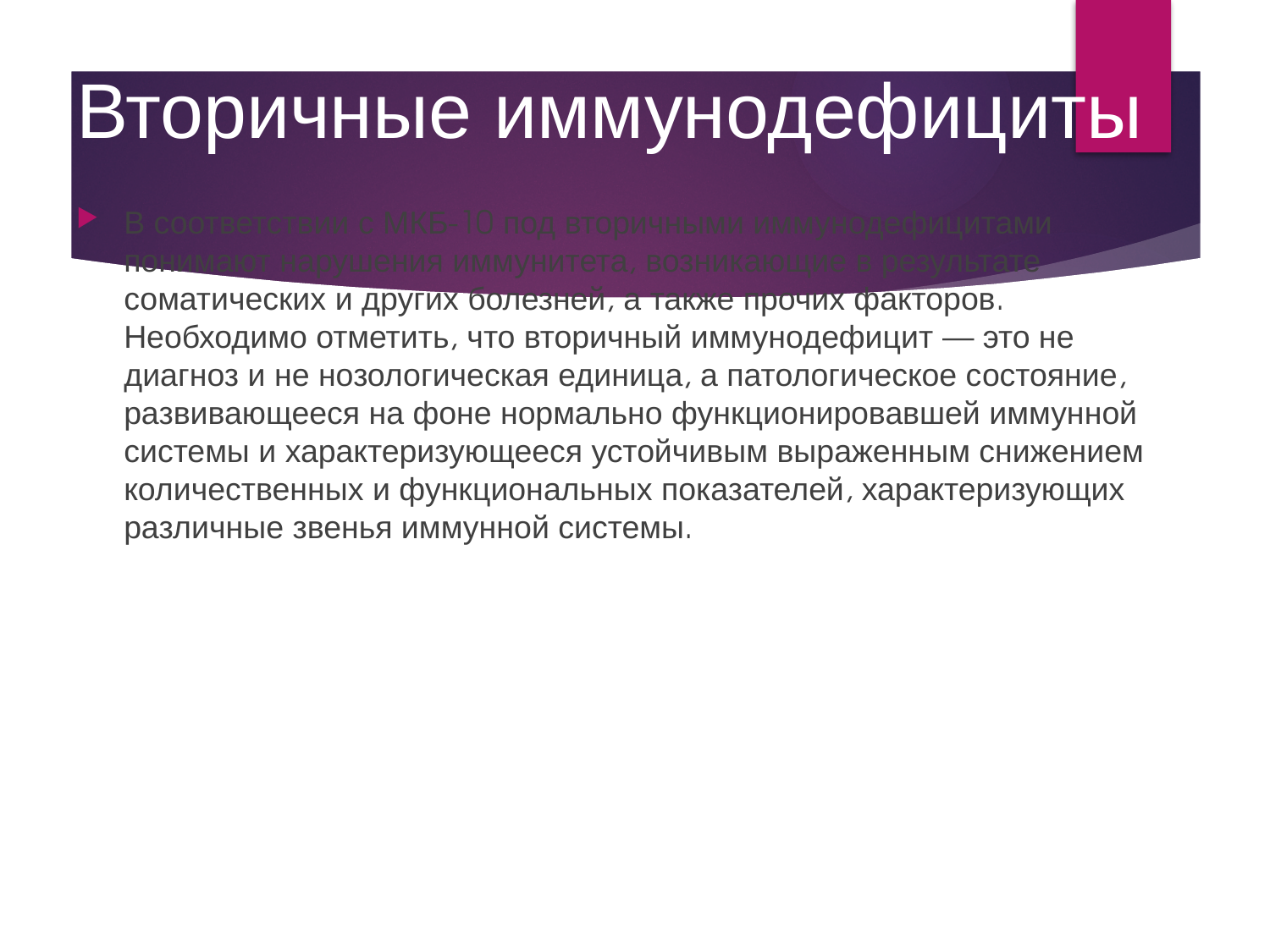

# Вторичные иммунодефициты
В соответствии с МКБ-10 под вторичными иммунодефицитами понимают нарушения имму­нитета, возникающие в результате соматических и других болезней, а также прочих факторов. Необходимо отметить, что вторичный иммунодефицит — это не диагноз и не нозологическая единица, а патологическое состояние, развивающееся на фоне нормально функционировавшей иммунной системы и характеризующееся устойчивым выраженным снижением количественных и функциональных показателей, характеризующих различные звенья иммунной системы.